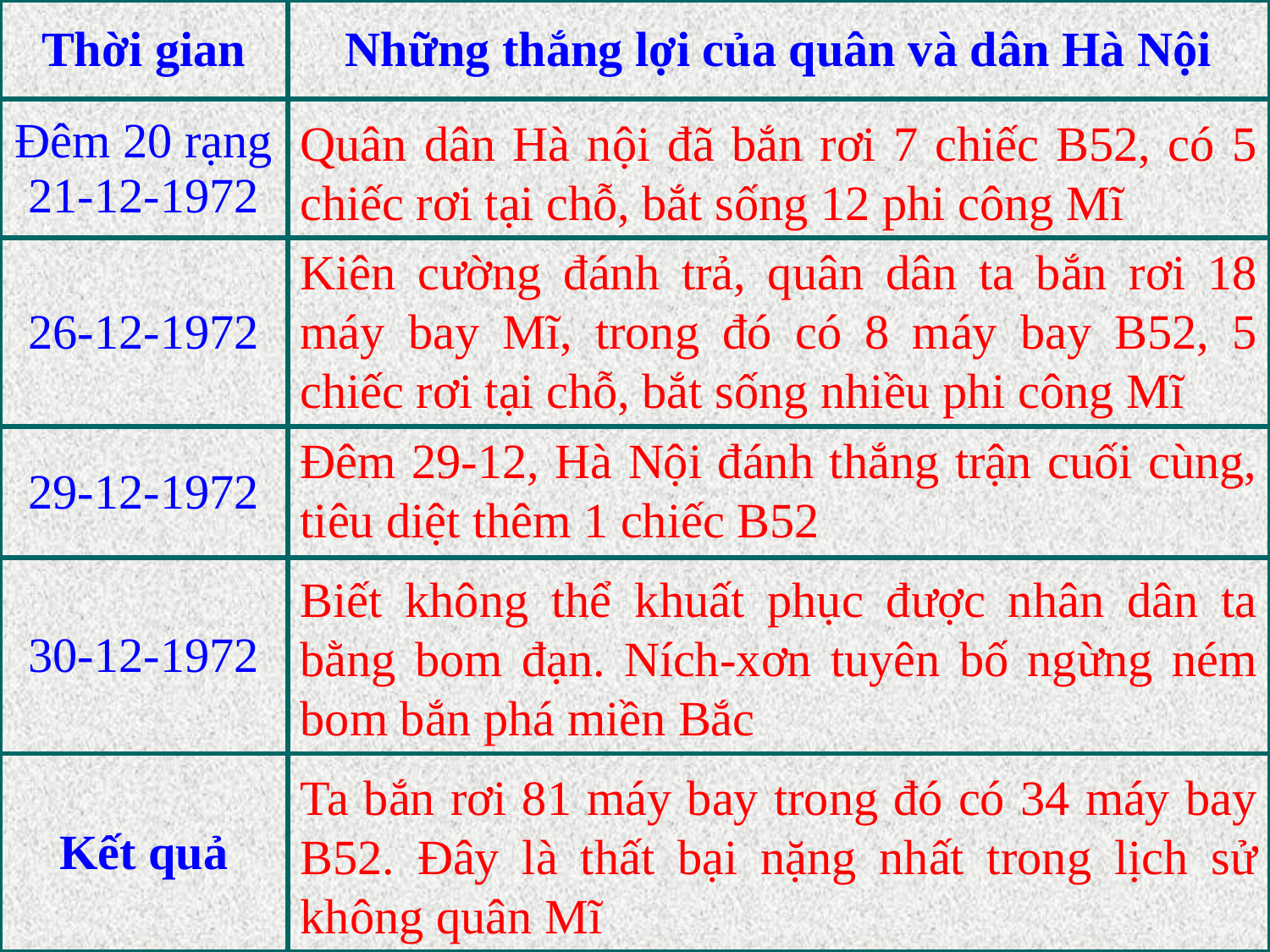

| Thời gian | Những thắng lợi của quân và dân Hà Nội |
| --- | --- |
| Đêm 20 rạng 21-12-1972 |  |
| 26-12-1972 |  |
| 29-12-1972 |  |
| 30-12-1972 |  |
| Kết quả |  |
Quân dân Hà nội đã bắn rơi 7 chiếc B52, có 5 chiếc rơi tại chỗ, bắt sống 12 phi công Mĩ
Kiên cường đánh trả, quân dân ta bắn rơi 18 máy bay Mĩ, trong đó có 8 máy bay B52, 5 chiếc rơi tại chỗ, bắt sống nhiều phi công Mĩ
Đêm 29-12, Hà Nội đánh thắng trận cuối cùng, tiêu diệt thêm 1 chiếc B52
Biết không thể khuất phục được nhân dân ta bằng bom đạn. Ních-xơn tuyên bố ngừng ném bom bắn phá miền Bắc
Ta bắn rơi 81 máy bay trong đó có 34 máy bay B52. Đây là thất bại nặng nhất trong lịch sử không quân Mĩ